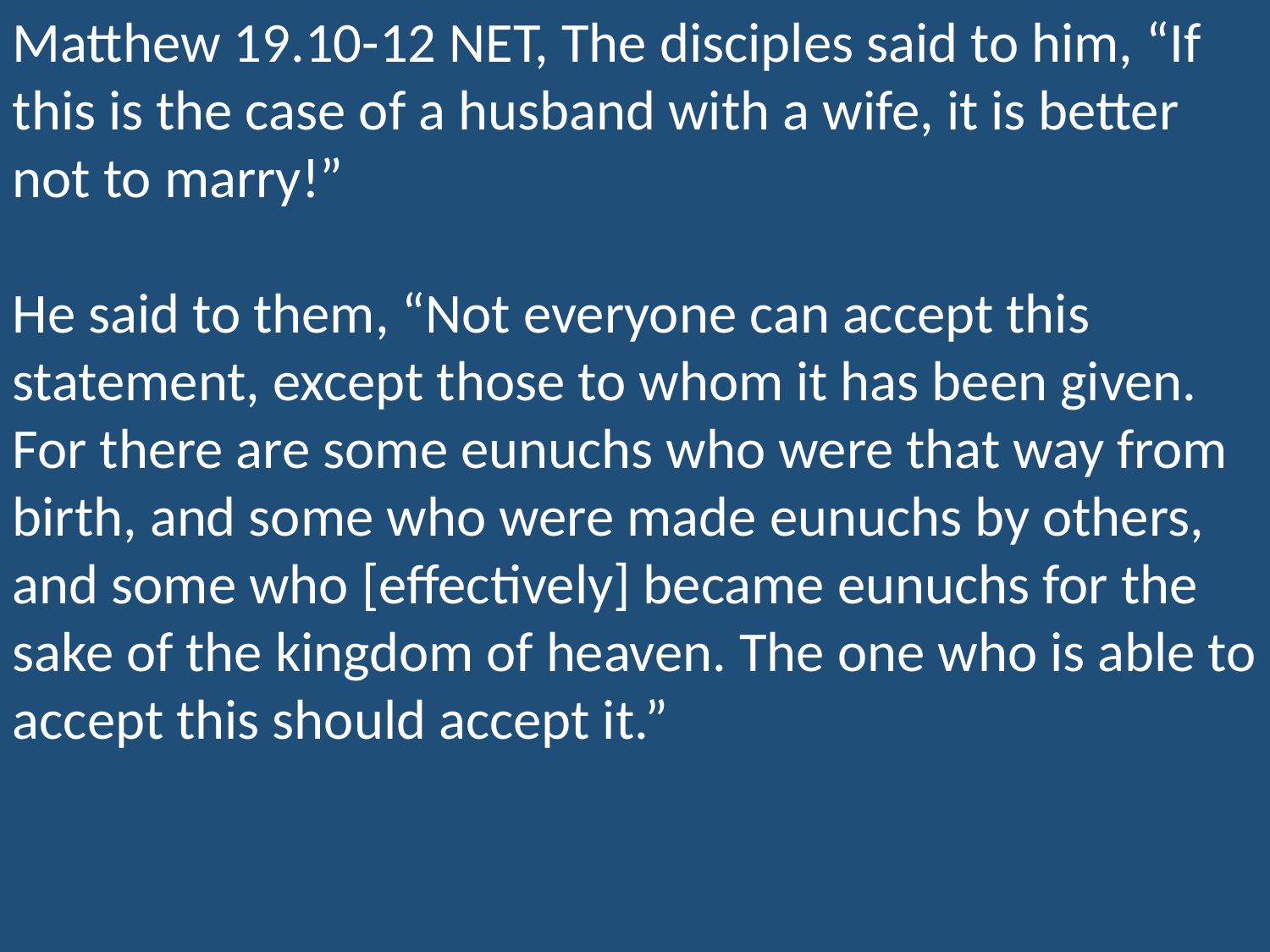

Matthew 19.10-12 NET, The disciples said to him, “If this is the case of a husband with a wife, it is better not to marry!”

He said to them, “Not everyone can accept this statement, except those to whom it has been given.  For there are some eunuchs who were that way from birth, and some who were made eunuchs by others, and some who [effectively] became eunuchs for the sake of the kingdom of heaven. The one who is able to accept this should accept it.”